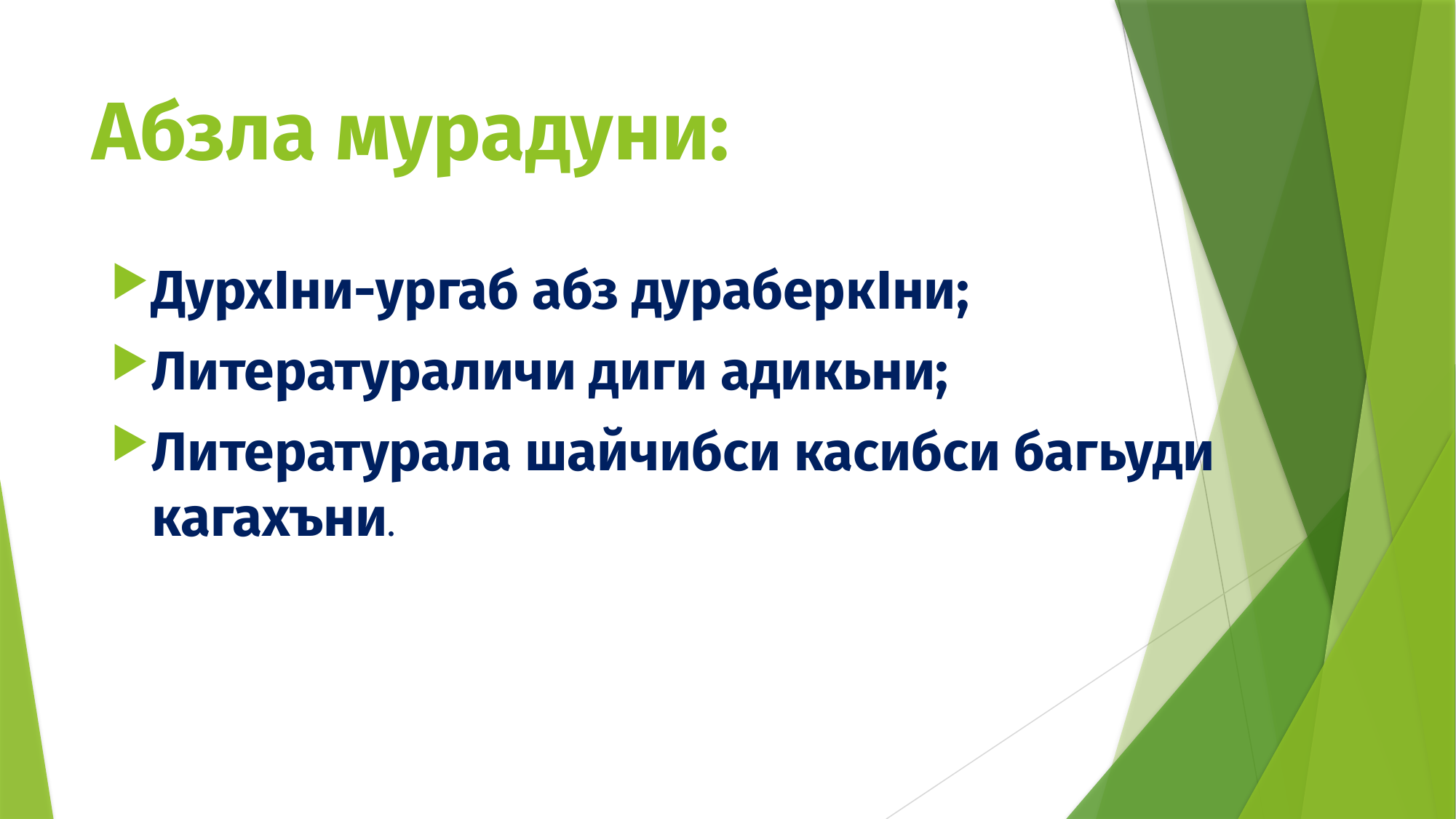

# Абзла мурадуни:
ДурхIни-ургаб абз дураберкIни;
Литератураличи диги адикьни;
Литературала шайчибси касибси багьуди  кагахъни.